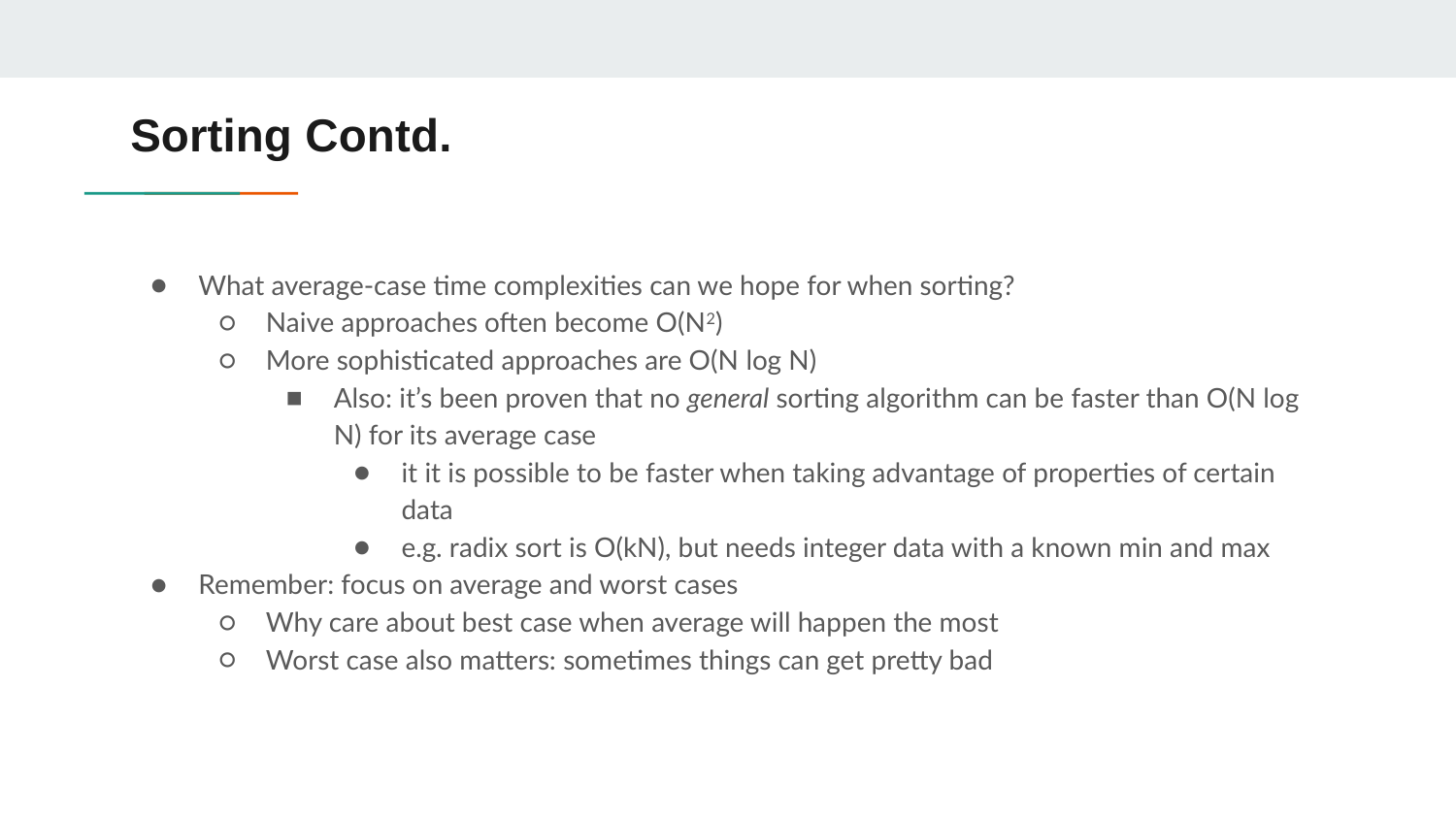

# Sorting Contd.
What average-case time complexities can we hope for when sorting?
Naive approaches often become O(N2)
More sophisticated approaches are O(N log N)
Also: it’s been proven that no general sorting algorithm can be faster than O(N log N) for its average case
it it is possible to be faster when taking advantage of properties of certain data
e.g. radix sort is O(kN), but needs integer data with a known min and max
Remember: focus on average and worst cases
Why care about best case when average will happen the most
Worst case also matters: sometimes things can get pretty bad